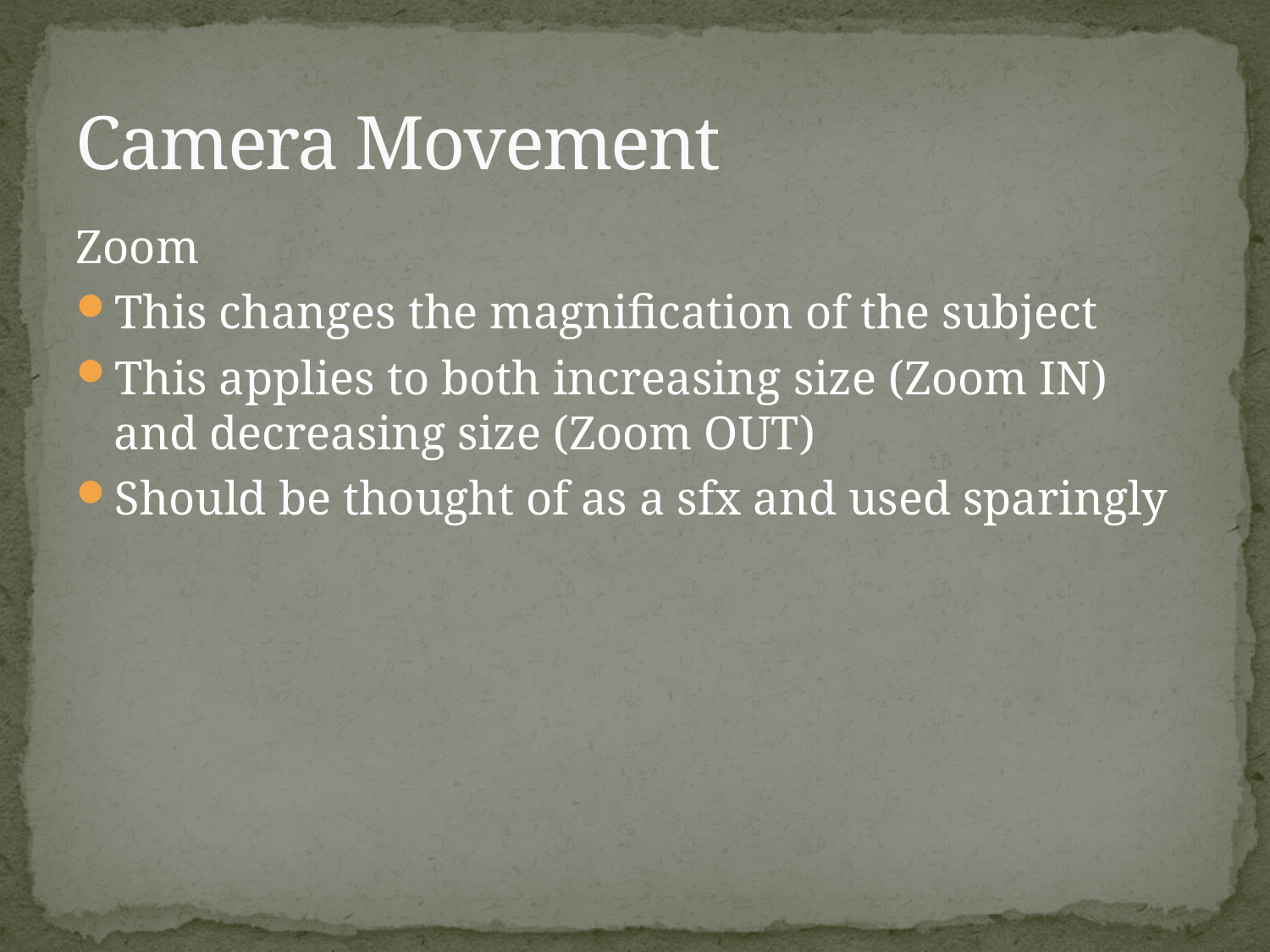

# Camera Movement
Zoom
This changes the magnification of the subject
This applies to both increasing size (Zoom IN) and decreasing size (Zoom OUT)
Should be thought of as a sfx and used sparingly